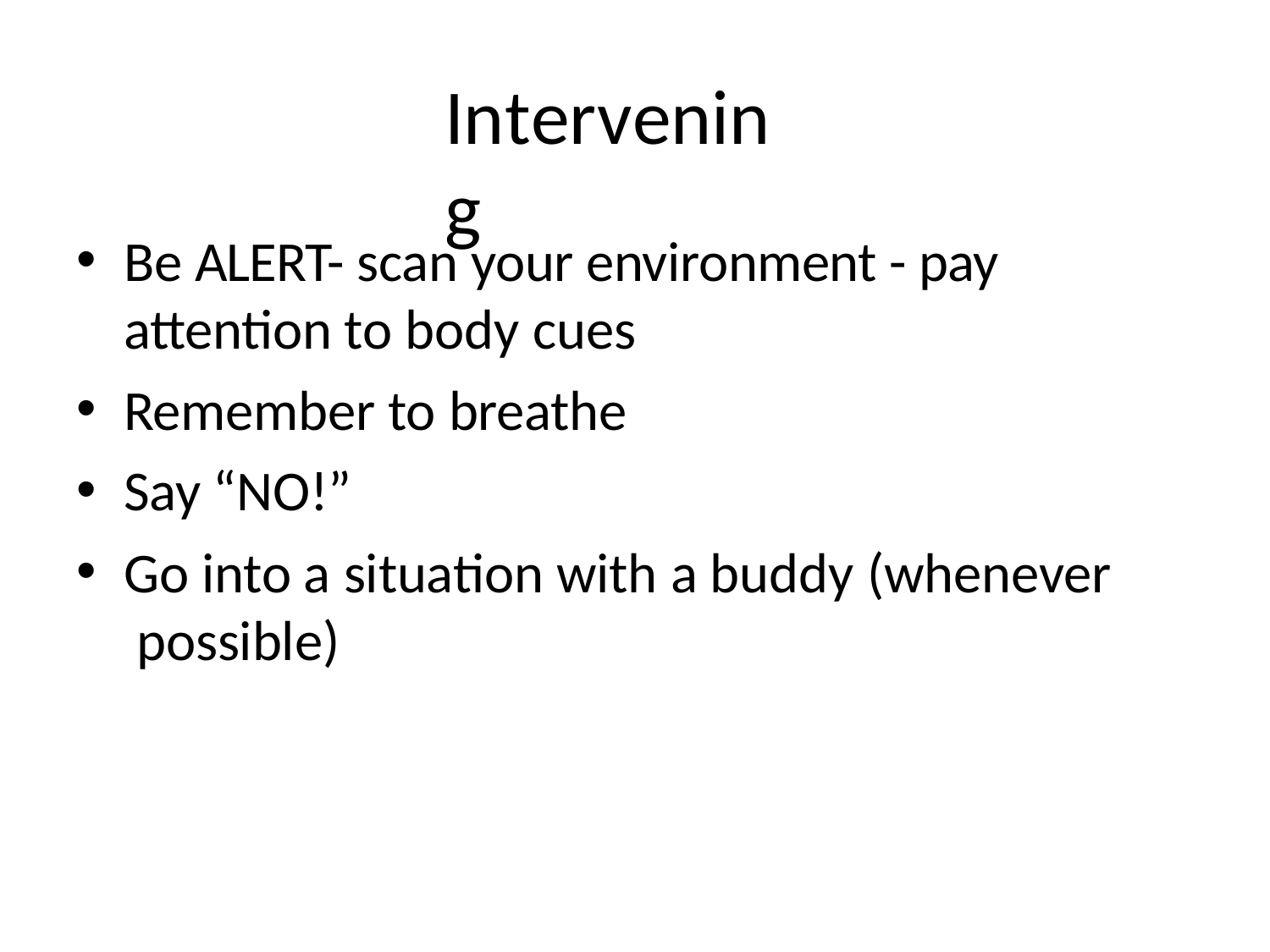

# Intervening
Be ALERT- scan your environment - pay attention to body cues
Remember to breathe
Say “NO!”
Go into a situation with a buddy (whenever  possible)